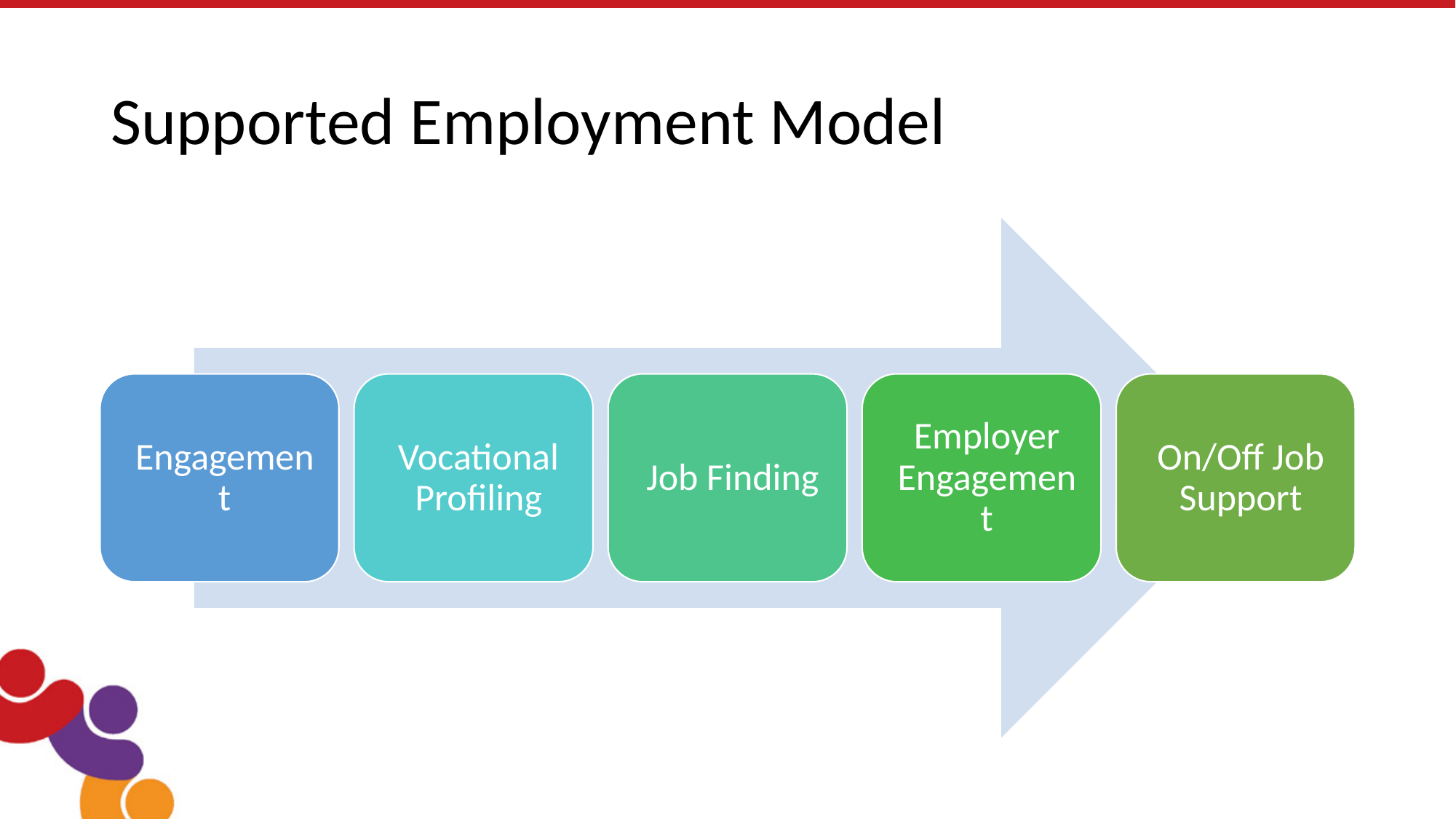

# Supported Employment Model
Engagement
Vocational Profiling
Job Finding
Employer Engagement
On/Off Job Support